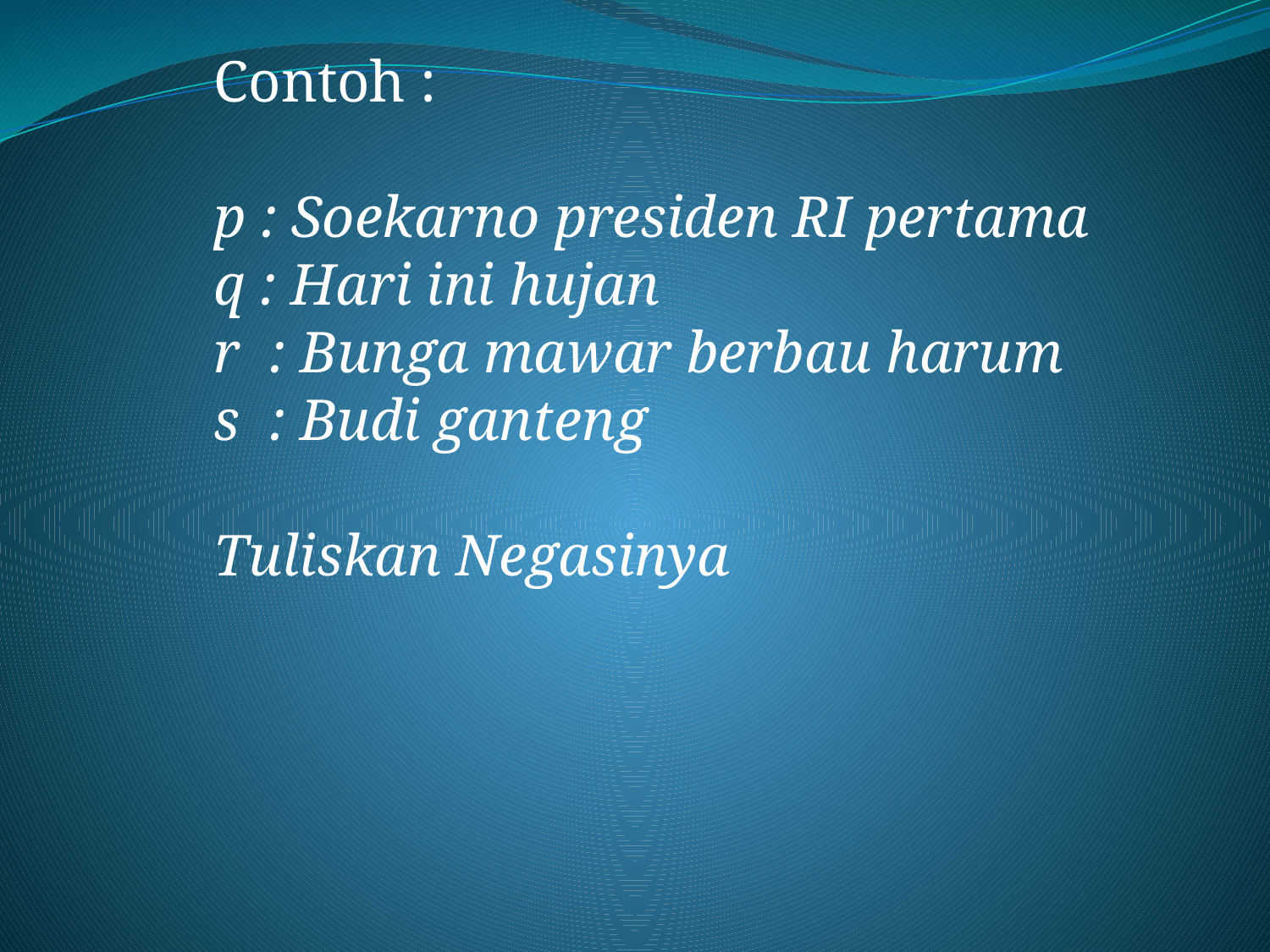

Contoh :

p : Soekarno presiden RI pertama
q : Hari ini hujan
r  : Bunga mawar berbau harum
s  : Budi ganteng

Tuliskan Negasinya